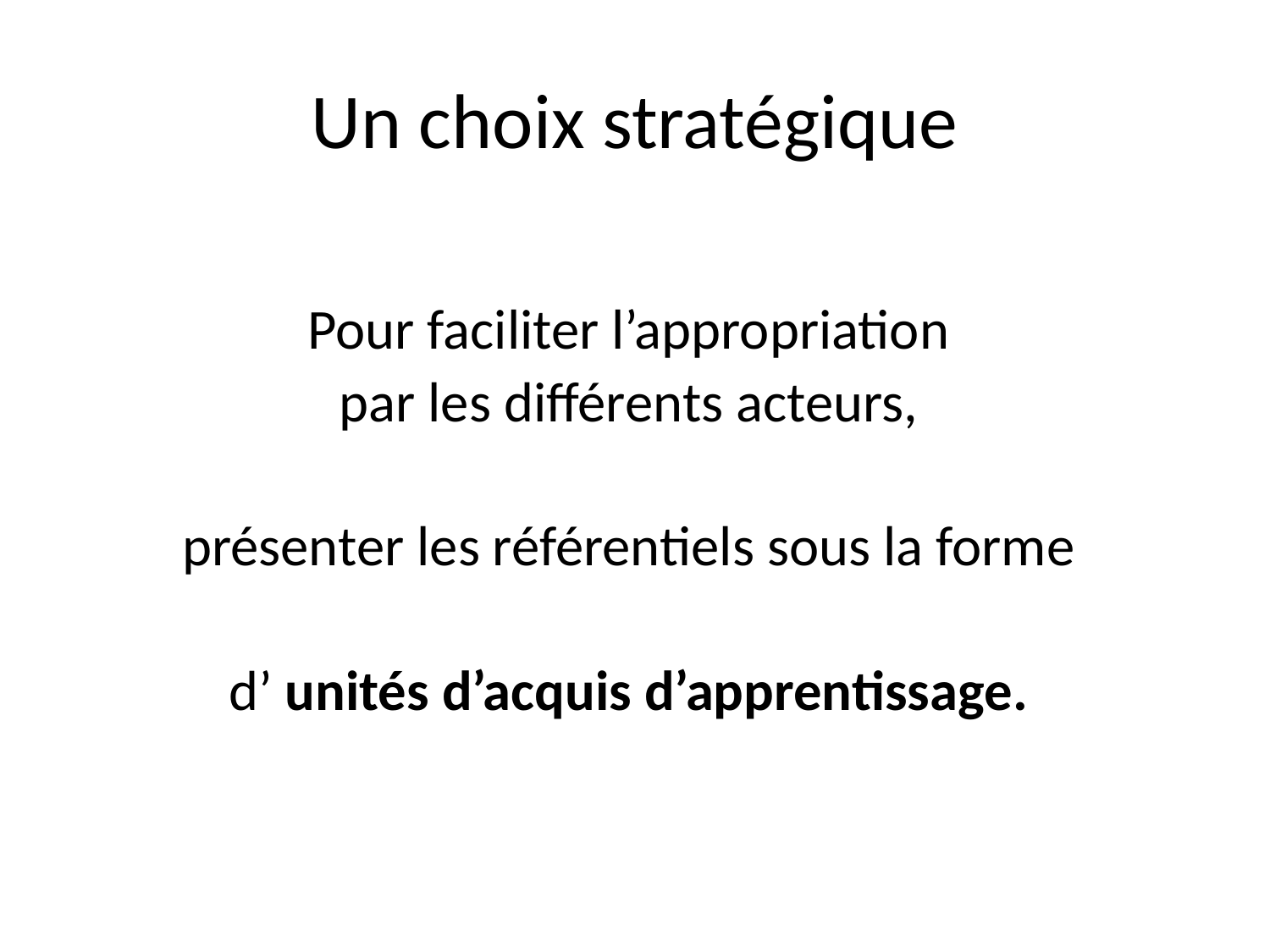

# Un choix stratégique

Pour faciliter l’appropriation
par les différents acteurs,

présenter les référentiels sous la forme

d’ unités d’acquis d’apprentissage.